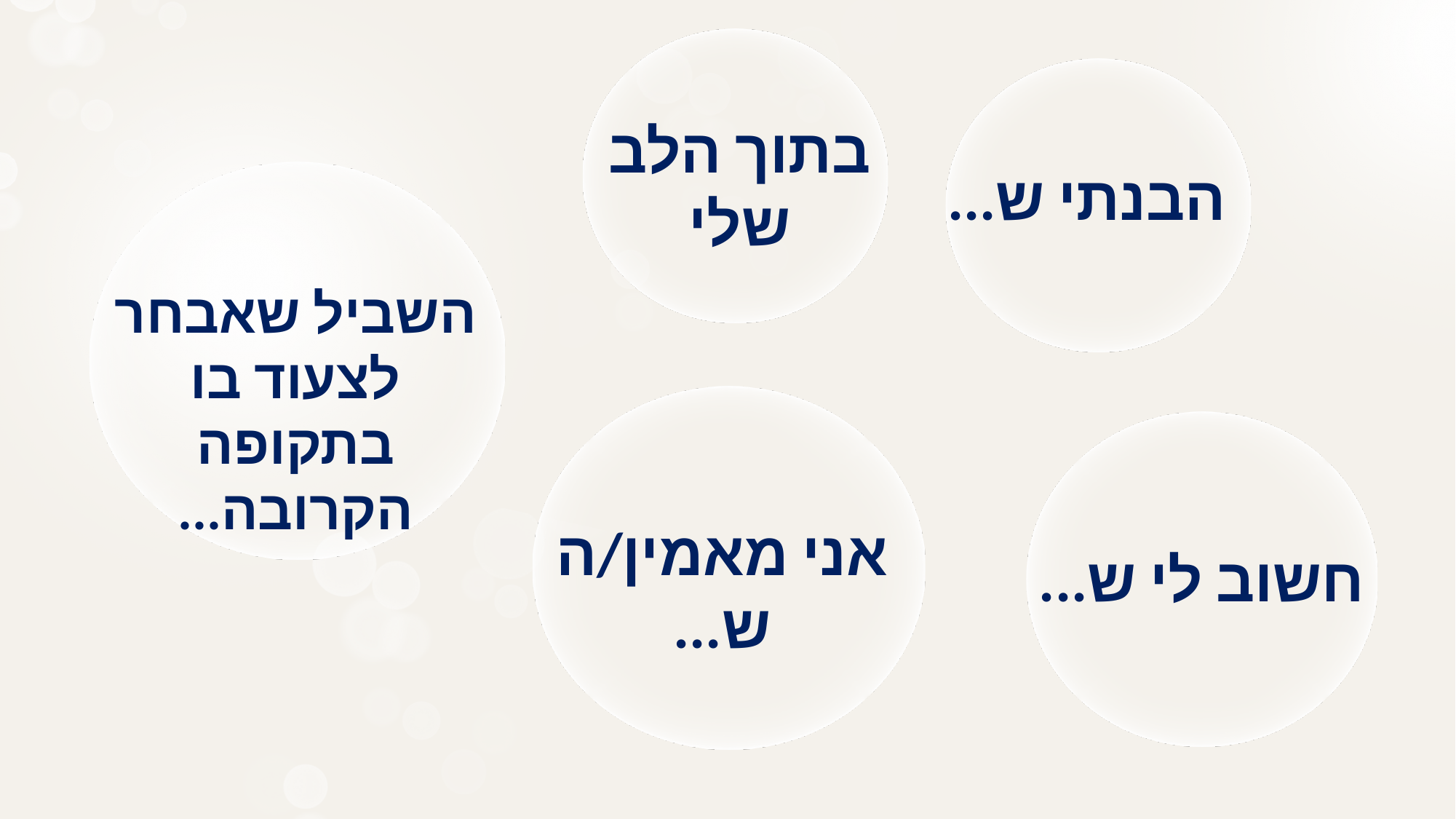

בתוך הלב שלי
הבנתי ש...

השביל שאבחר לצעוד בו בתקופה הקרובה...

אני מאמין/ה ש...
חשוב לי ש...